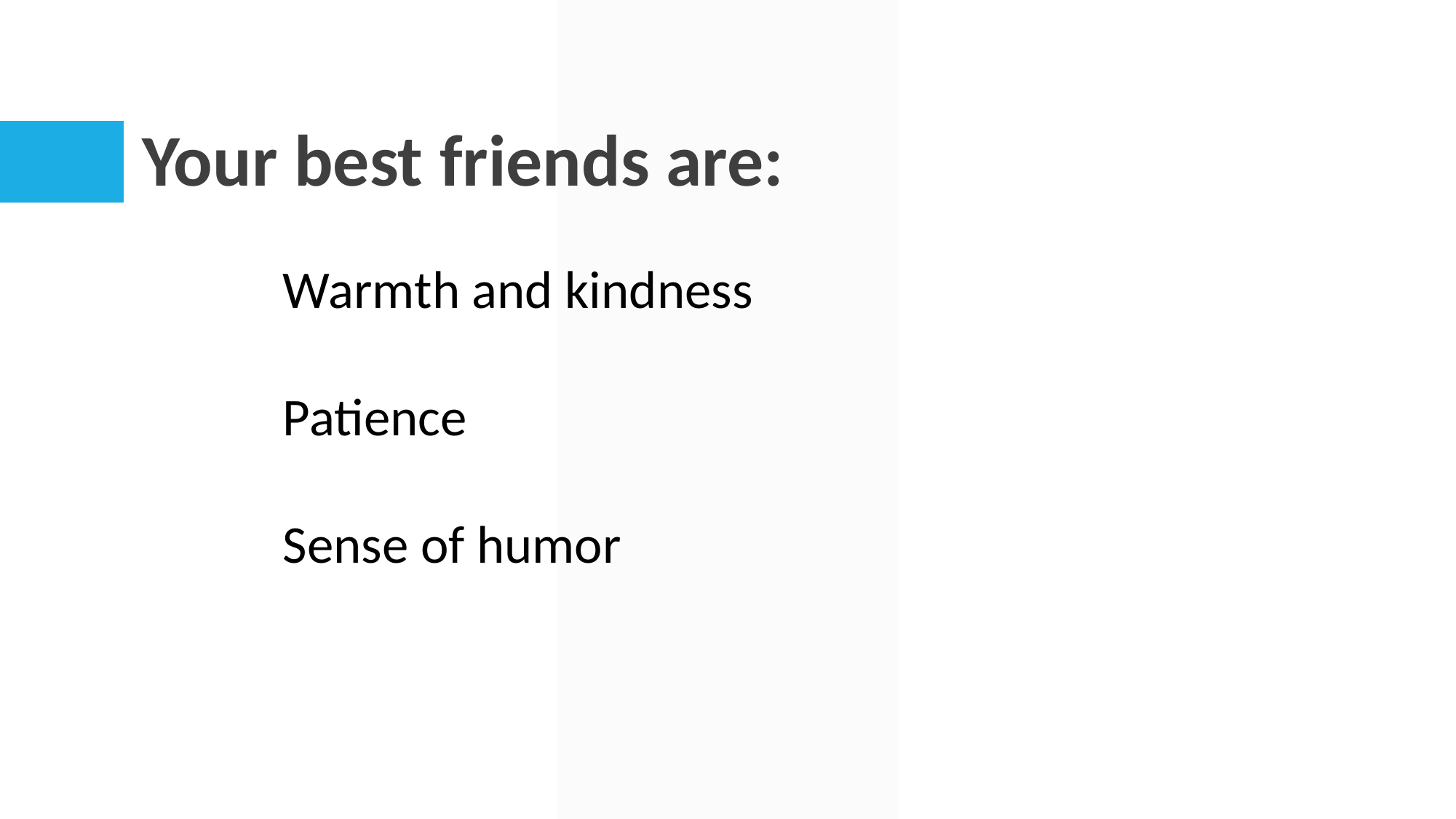

# Your best friends are:
Warmth and kindness

Patience

Sense of humor